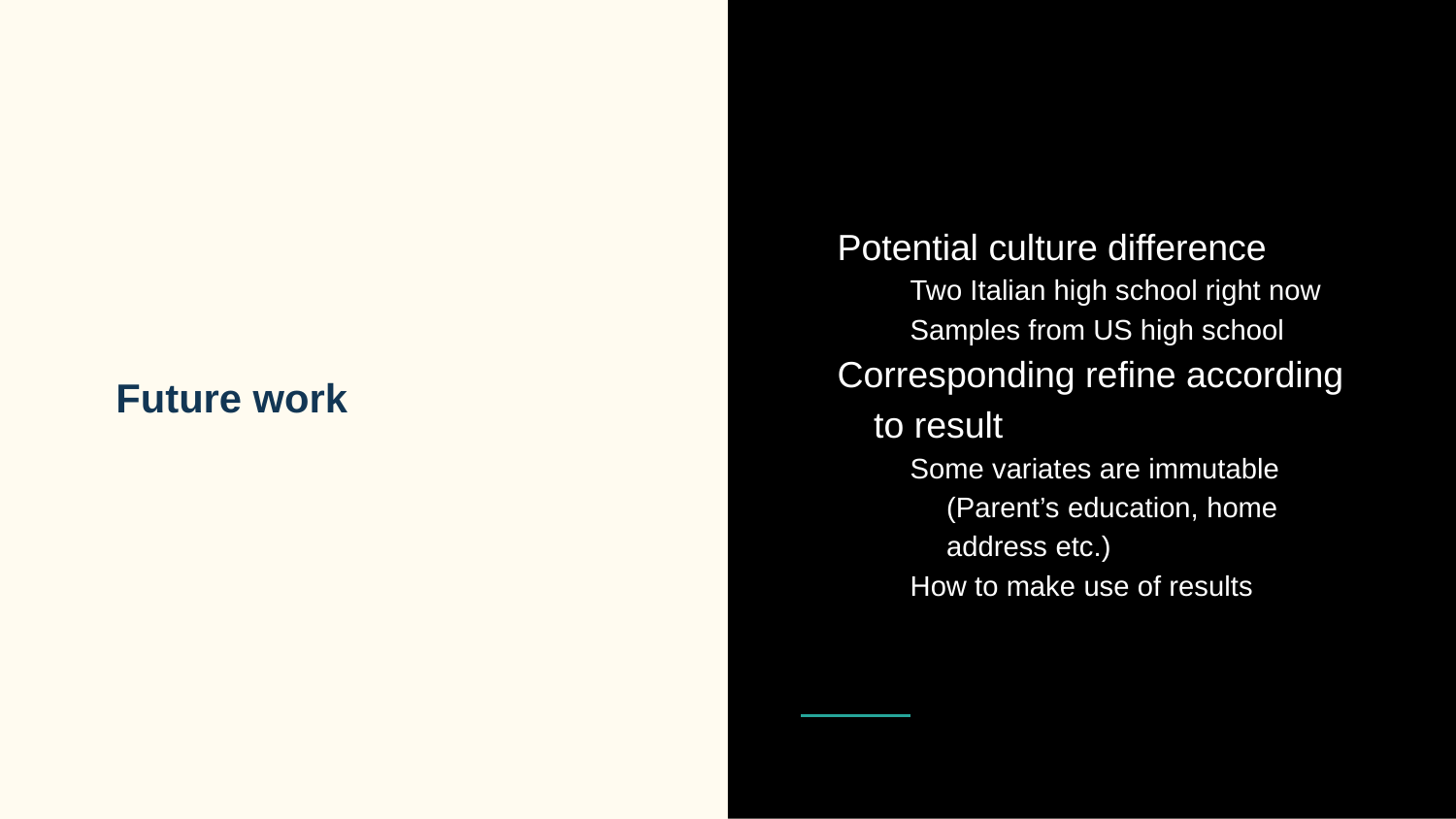

Future work

Potential culture difference
Two Italian high school right now
Samples from US high school
Corresponding refine according to result
Some variates are immutable (Parent’s education, home address etc.)
How to make use of results